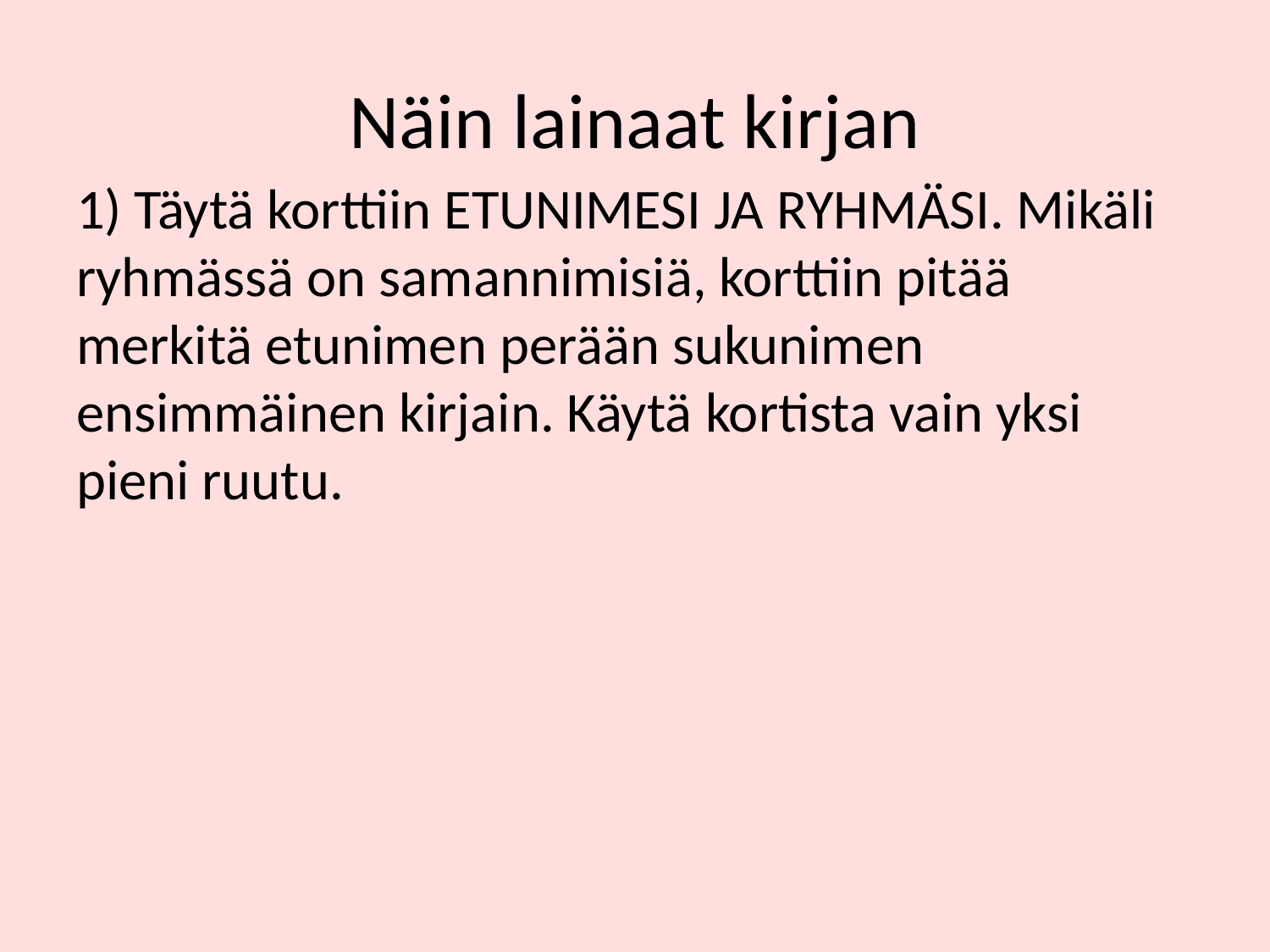

# Näin lainaat kirjan
1) Täytä korttiin ETUNIMESI JA RYHMÄSI. Mikäli ryhmässä on samannimisiä, korttiin pitää merkitä etunimen perään sukunimen ensimmäinen kirjain. Käytä kortista vain yksi pieni ruutu.